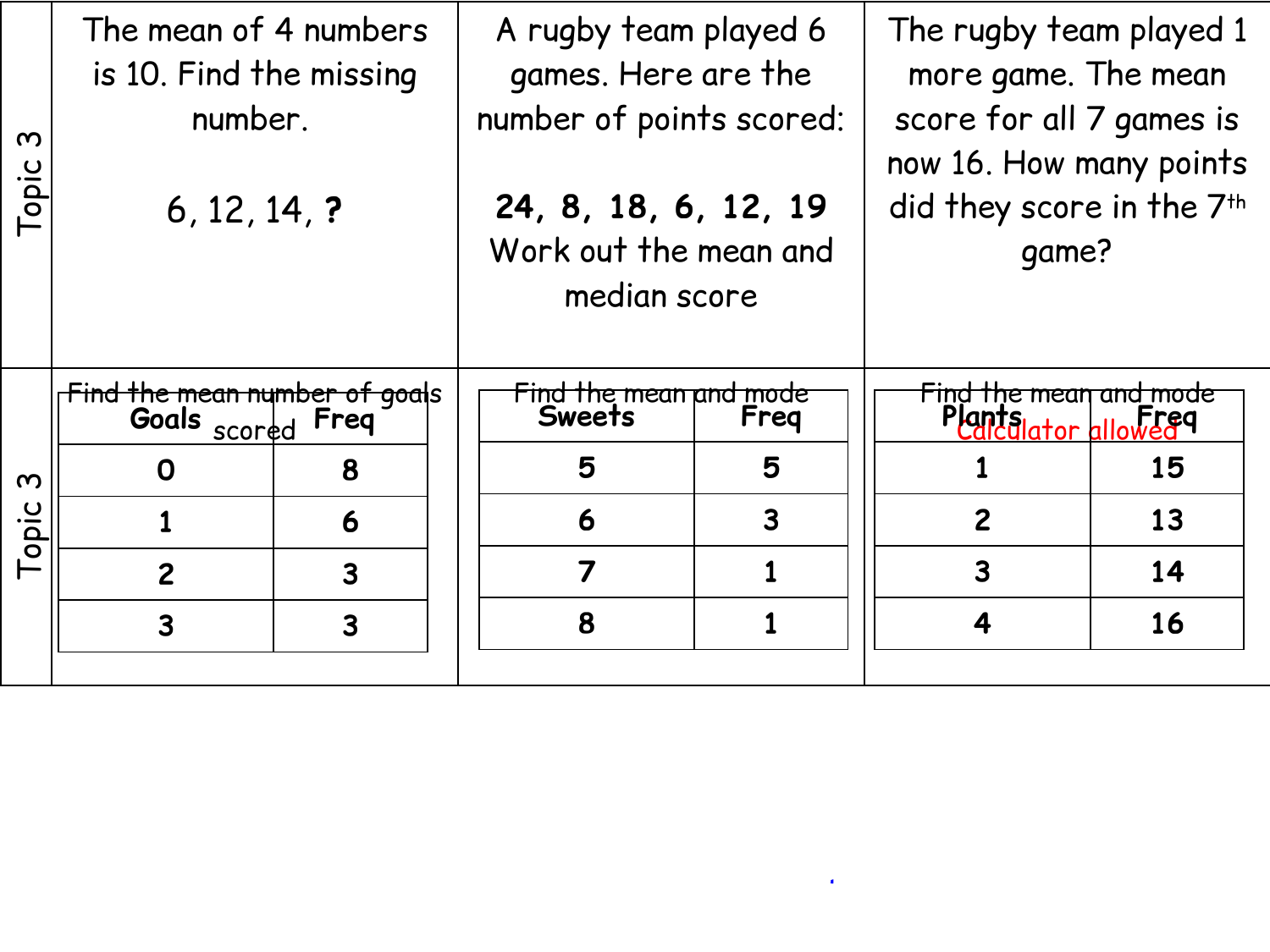

| Topic 3 | The mean of 4 numbers is 10. Find the missing number. 6, 12, 14, ? | A rugby team played 6 games. Here are the number of points scored: 24, 8, 18, 6, 12, 19 Work out the mean and median score | The rugby team played 1 more game. The mean score for all 7 games is now 16. How many points did they score in the 7th game? |
| --- | --- | --- | --- |
| Topic 3 | Find the mean number of goals scored | Find the mean and mode | Find the mean and mode Calculator allowed |
| Plants | Freq |
| --- | --- |
| 1 | 15 |
| 2 | 13 |
| 3 | 14 |
| 4 | 16 |
| Sweets | Freq |
| --- | --- |
| 5 | 5 |
| 6 | 3 |
| 7 | 1 |
| 8 | 1 |
| Goals | Freq |
| --- | --- |
| 0 | 8 |
| 1 | 6 |
| 2 | 3 |
| 3 | 3 |